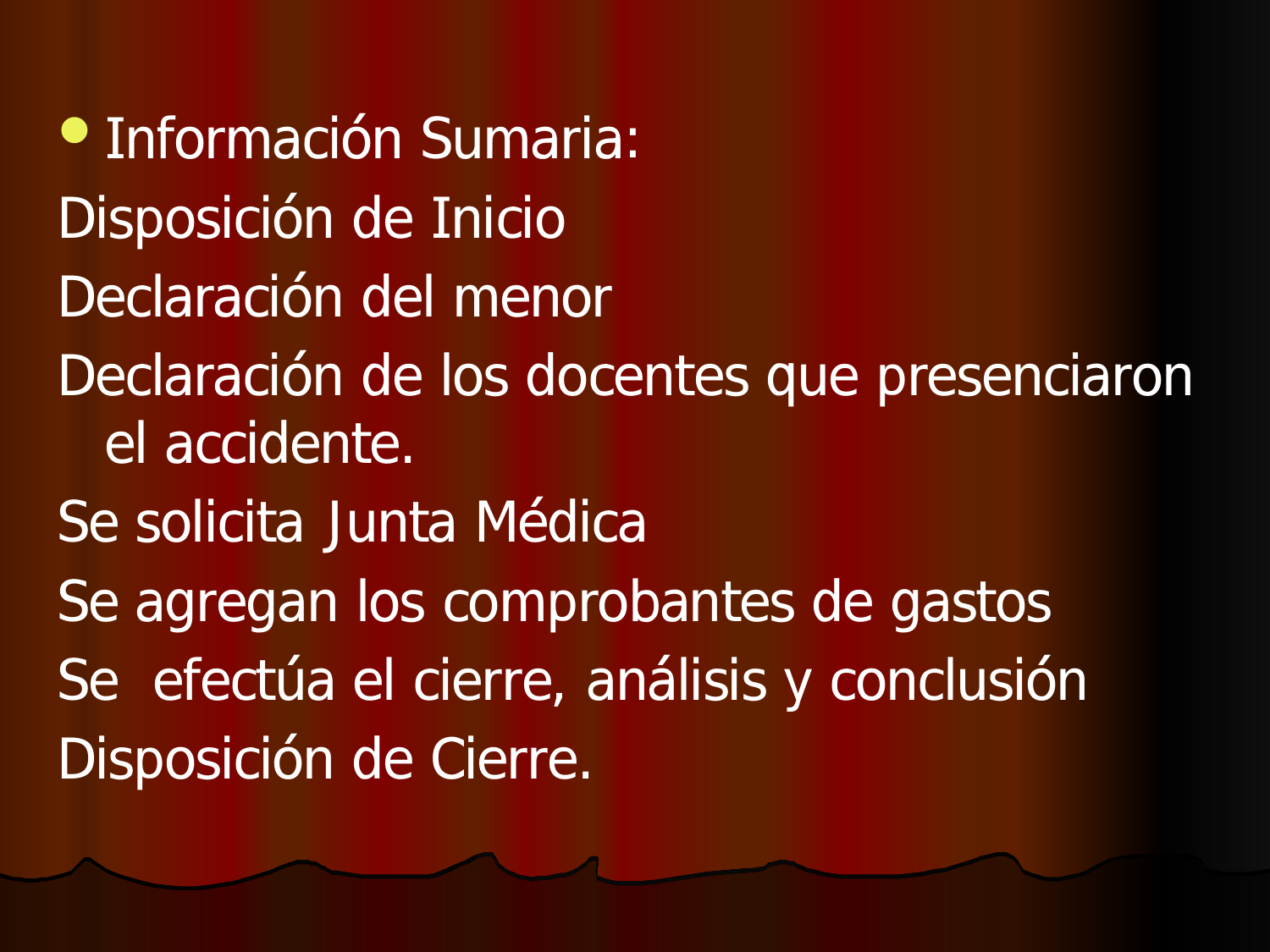

Información Sumaria:
Disposición de Inicio
Declaración del menor
Declaración de los docentes que presenciaron el accidente.
Se solicita Junta Médica
Se agregan los comprobantes de gastos
Se  efectúa el cierre, análisis y conclusión
Disposición de Cierre.